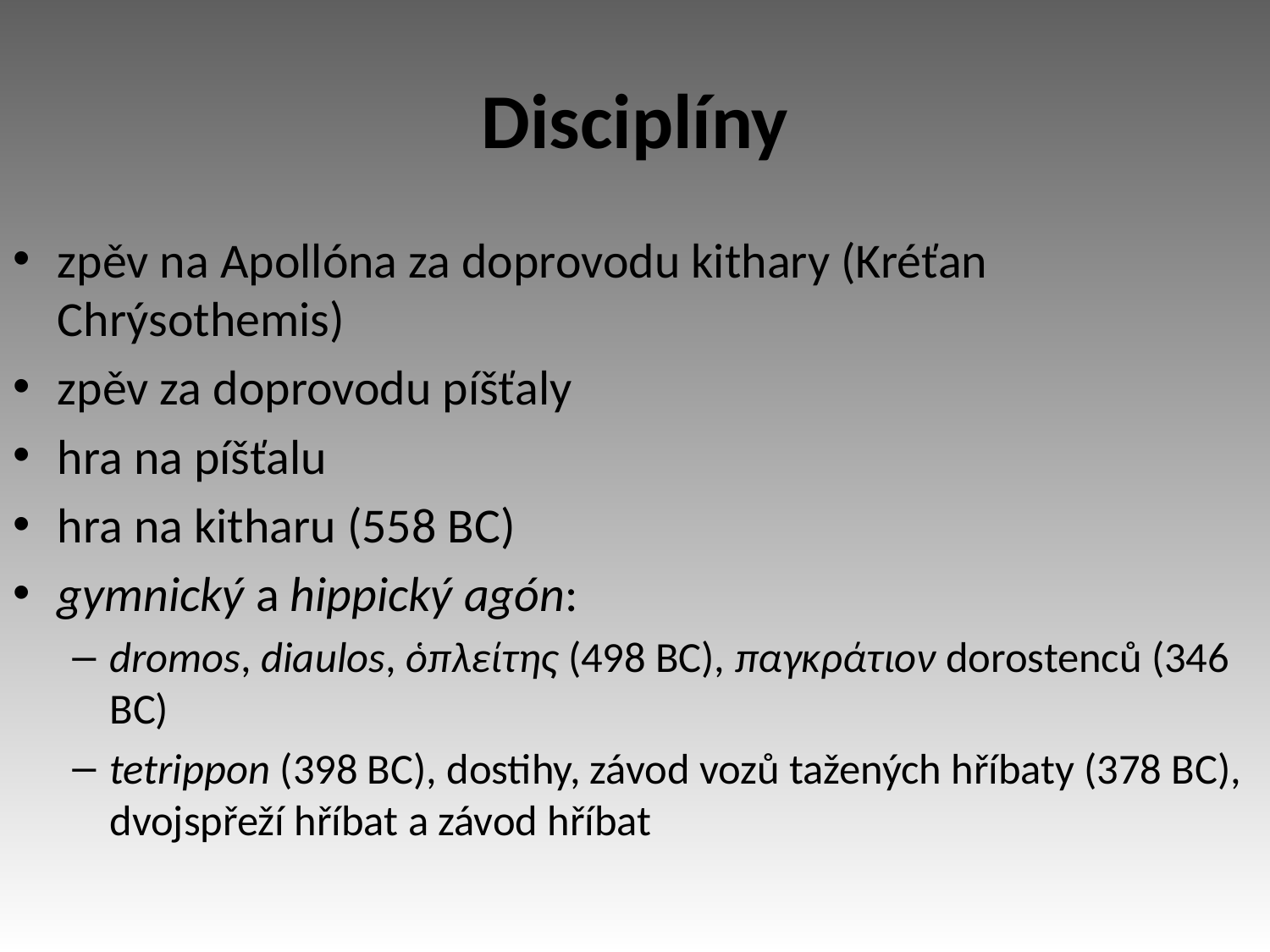

# Disciplíny
zpěv na Apollóna za doprovodu kithary (Kréťan Chrýsothemis)
zpěv za doprovodu píšťaly
hra na píšťalu
hra na kitharu (558 BC)
gymnický a hippický agón:
dromos, diaulos, ὁπλείτης (498 BC), παγκράτιον dorostenců (346 BC)
tetrippon (398 BC), dostihy, závod vozů tažených hříbaty (378 BC), dvojspřeží hříbat a závod hříbat